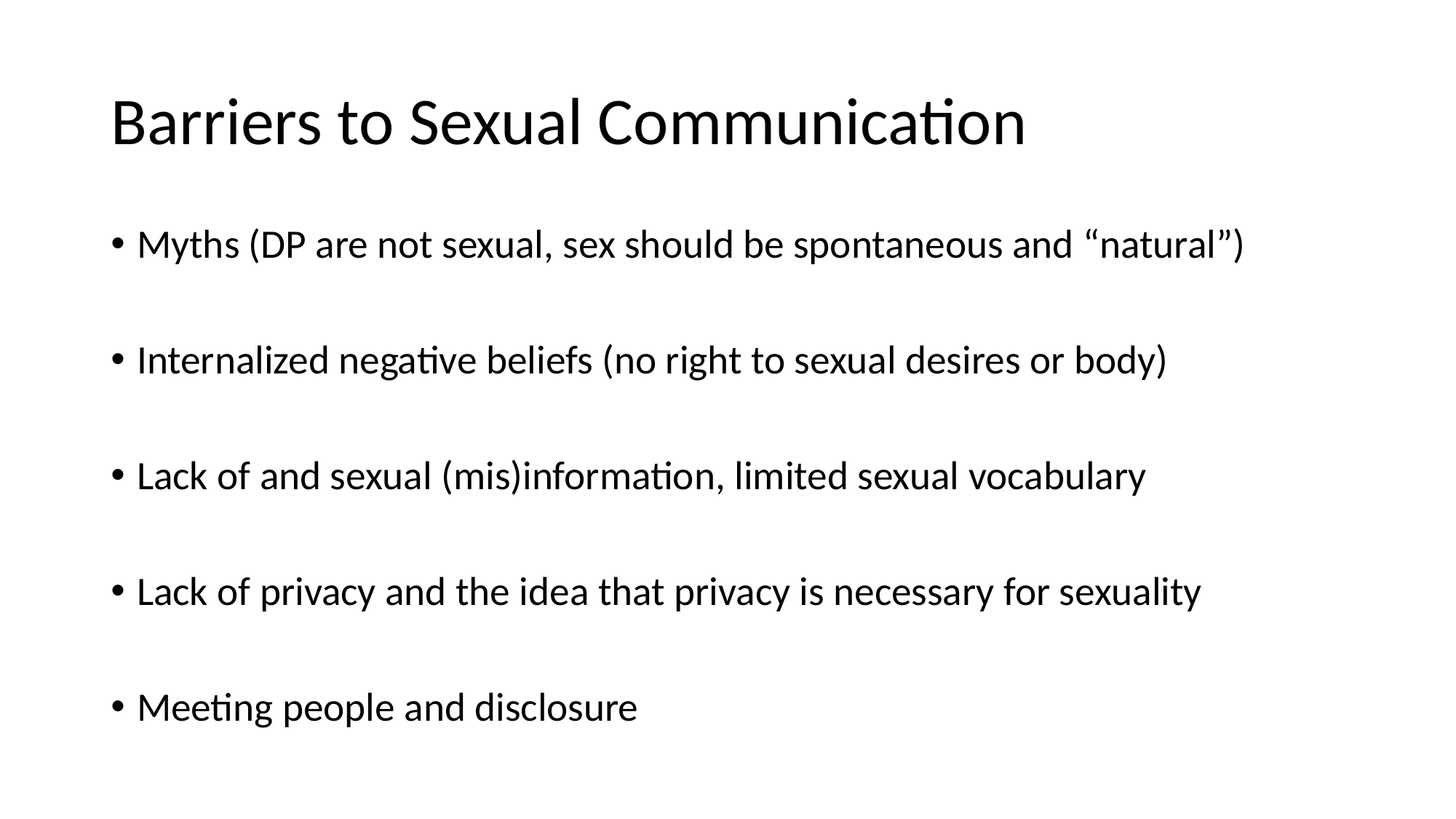

# Barriers to Sexual Communication
Myths (DP are not sexual, sex should be spontaneous and “natural”)

Internalized negative beliefs (no right to sexual desires or body)

Lack of and sexual (mis)information, limited sexual vocabulary

Lack of privacy and the idea that privacy is necessary for sexuality

Meeting people and disclosure